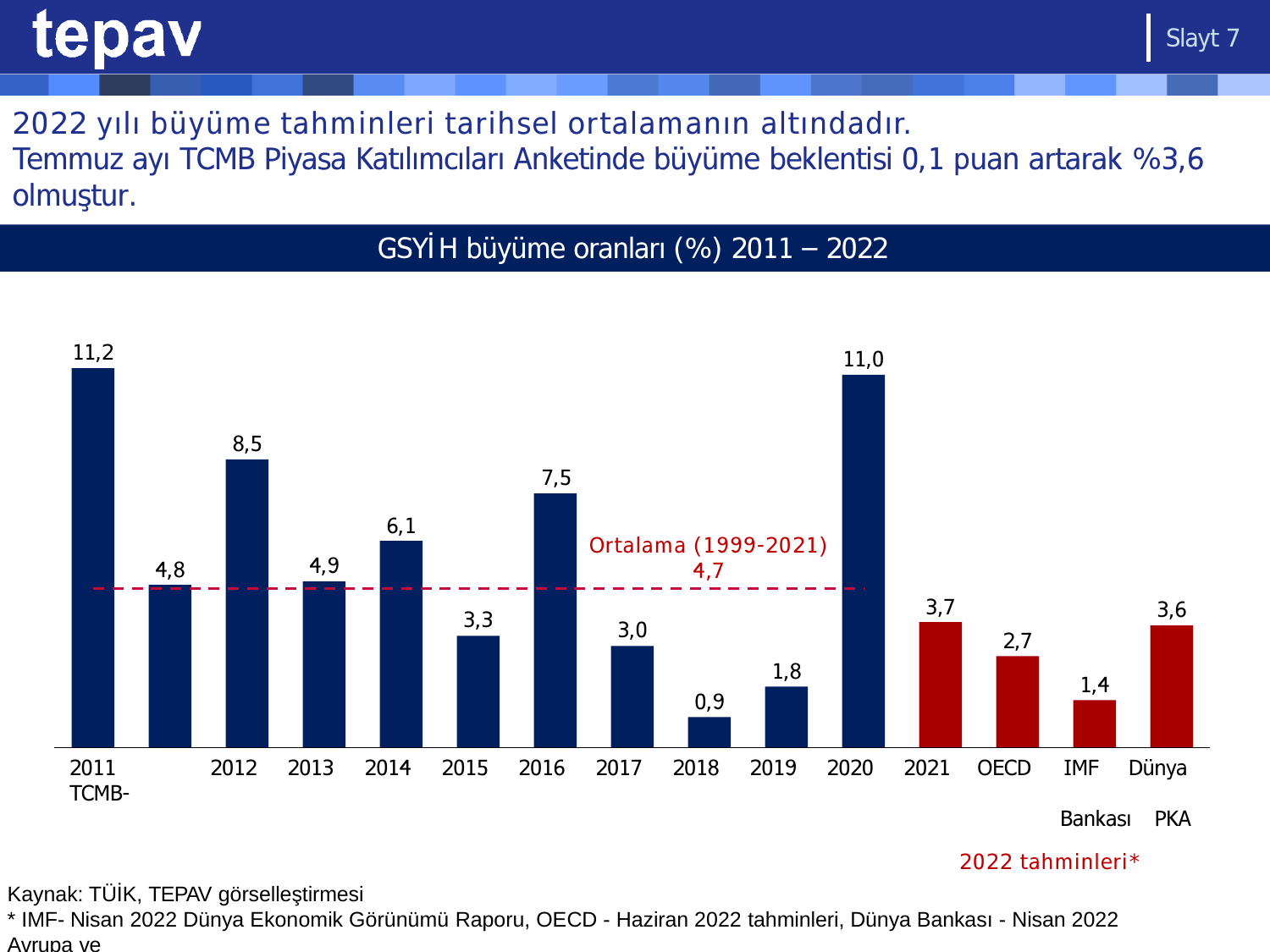

Slayt 7
# 2022 yılı büyüme tahminleri tarihsel ortalamanın altındadır.
Temmuz ayı TCMB Piyasa Katılımcıları Anketinde büyüme beklentisi 0,1 puan artarak %3,6
olmuştur.

GSYİH büyüme oranları (%) 2011 – 2022
11,2
11,0

8,5
7,5
6,1
Ortalama (1999-2021)
4,7
4,9
4,8
3,7
3,6
3,3
3,0
2,7
1,8
1,4
0,9
2011	2012	2013	2014	2015	2016	2017	2018	2019	2020	2021	OECD	IMF	Dünya TCMB-
Bankası	PKA
2022 tahminleri*
Kaynak: TÜİK, TEPAV görselleştirmesi
* IMF- Nisan 2022 Dünya Ekonomik Görünümü Raporu, OECD - Haziran 2022 tahminleri, Dünya Bankası - Nisan 2022 Avrupa ve
Orta Asya Ekonomik Güncelleme Bahar Raporu ve TCMB - Temmuz 2022 Piyasa Katılımcılar Anketi verileridir.